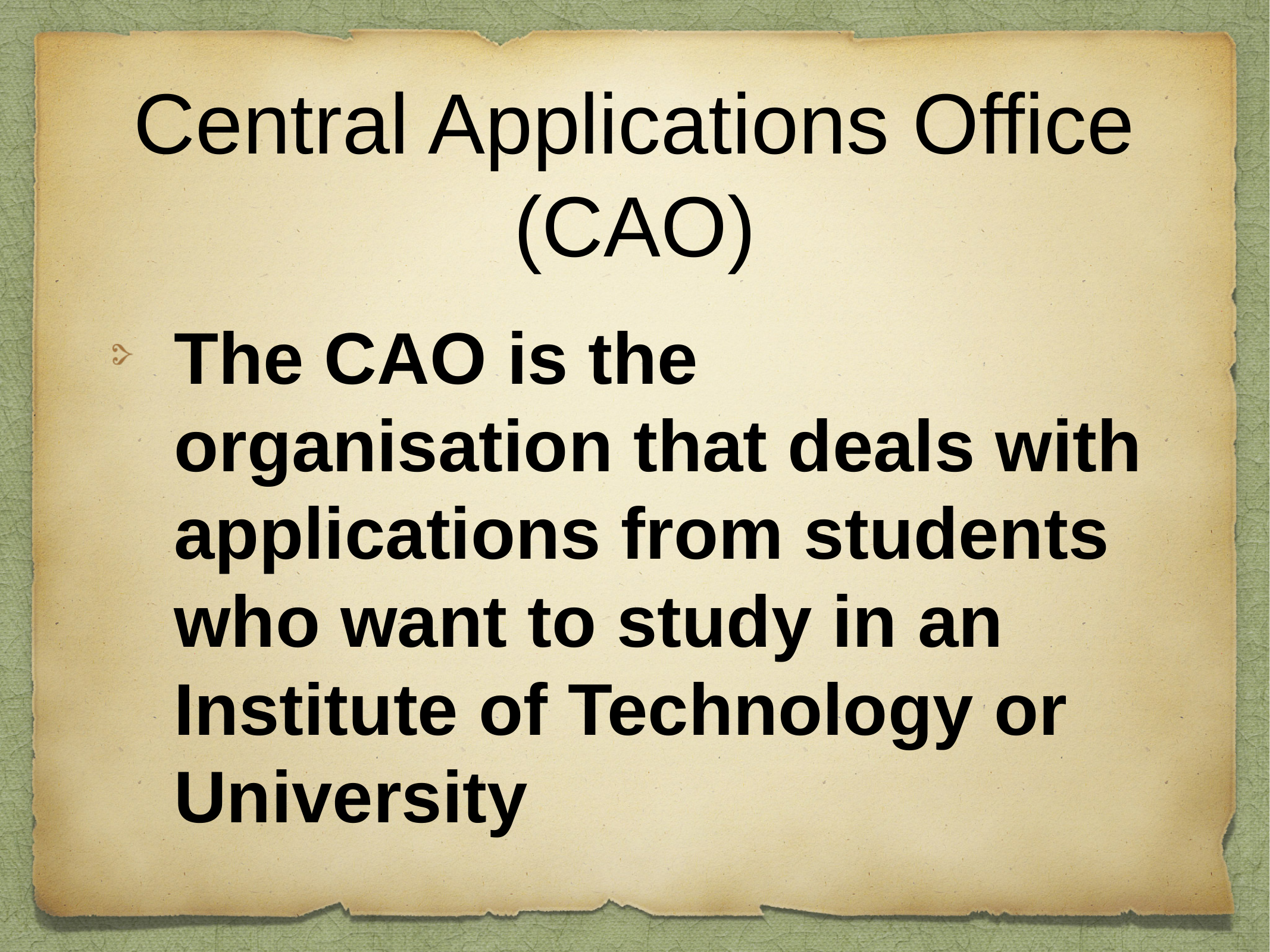

# Central Applications Office (CAO)
The CAO is the organisation that deals with applications from students who want to study in an Institute of Technology or University